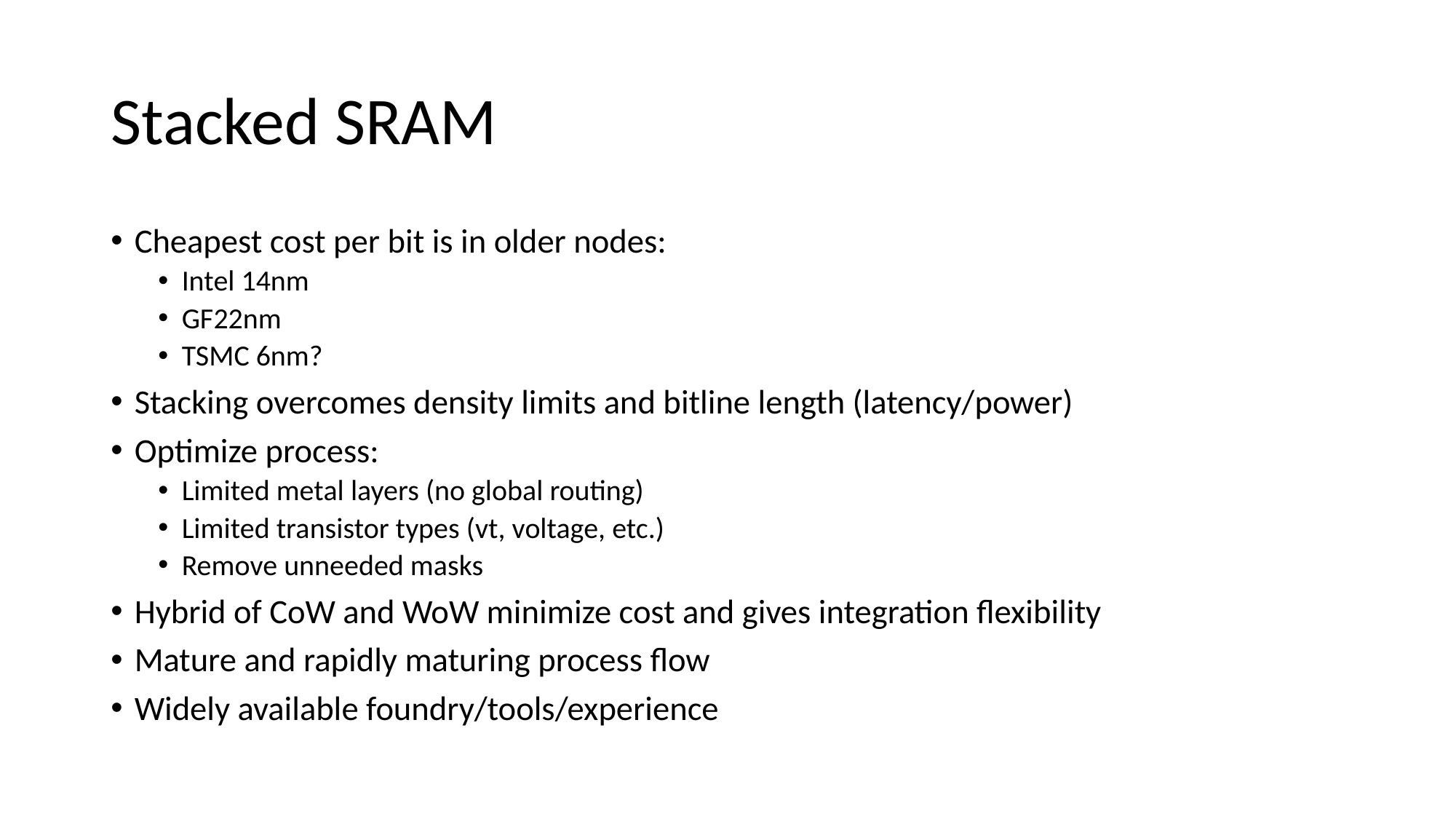

# Stacked SRAM
Cheapest cost per bit is in older nodes:
Intel 14nm
GF22nm
TSMC 6nm?
Stacking overcomes density limits and bitline length (latency/power)
Optimize process:
Limited metal layers (no global routing)
Limited transistor types (vt, voltage, etc.)
Remove unneeded masks
Hybrid of CoW and WoW minimize cost and gives integration flexibility
Mature and rapidly maturing process flow
Widely available foundry/tools/experience